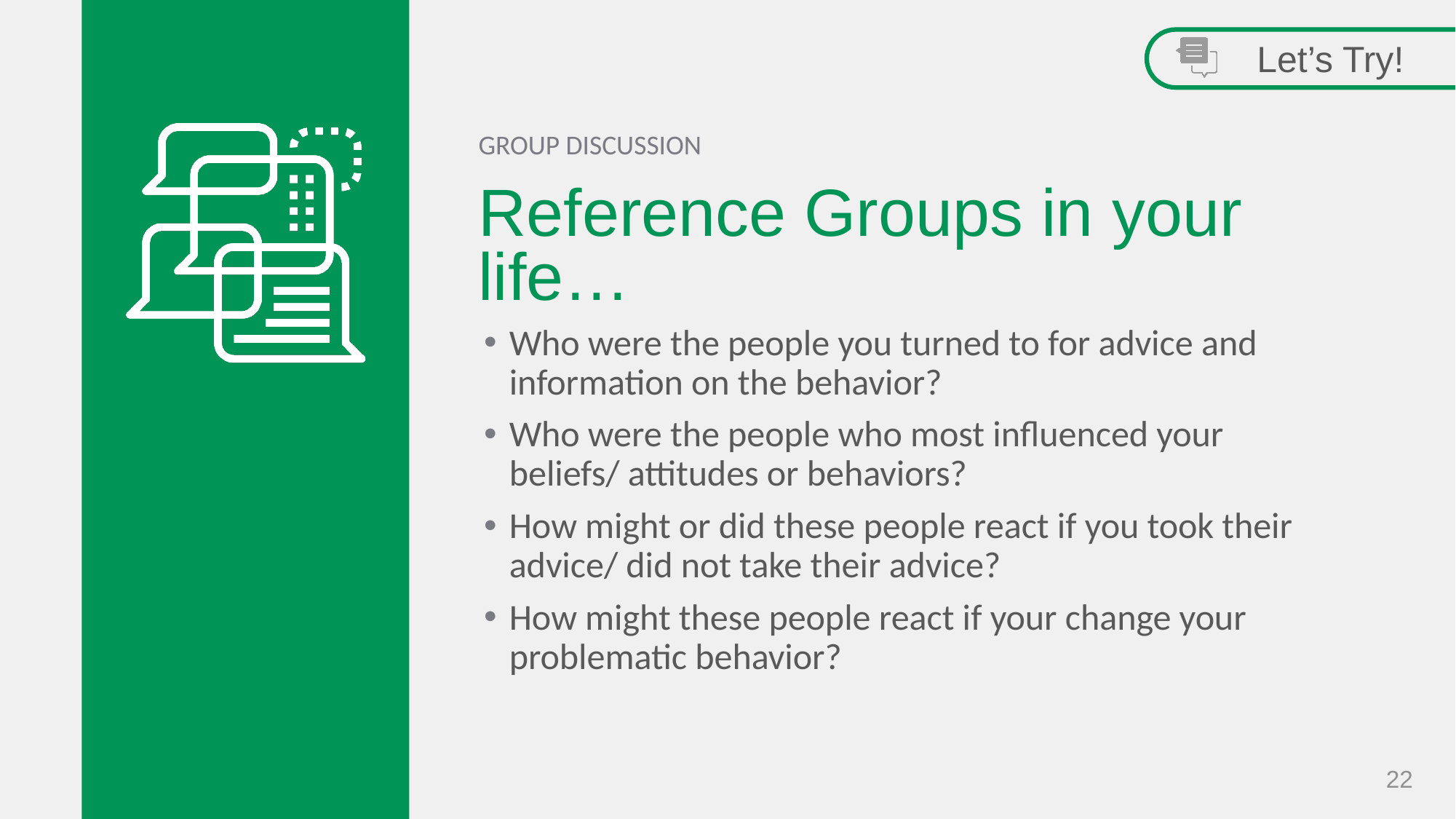

Let’s Try!
GROUP DISCUSSION
# Reference Groups in your life…
Who were the people you turned to for advice and information on the behavior?
Who were the people who most influenced your beliefs/ attitudes or behaviors?
How might or did these people react if you took their advice/ did not take their advice?
How might these people react if your change your problematic behavior?
22